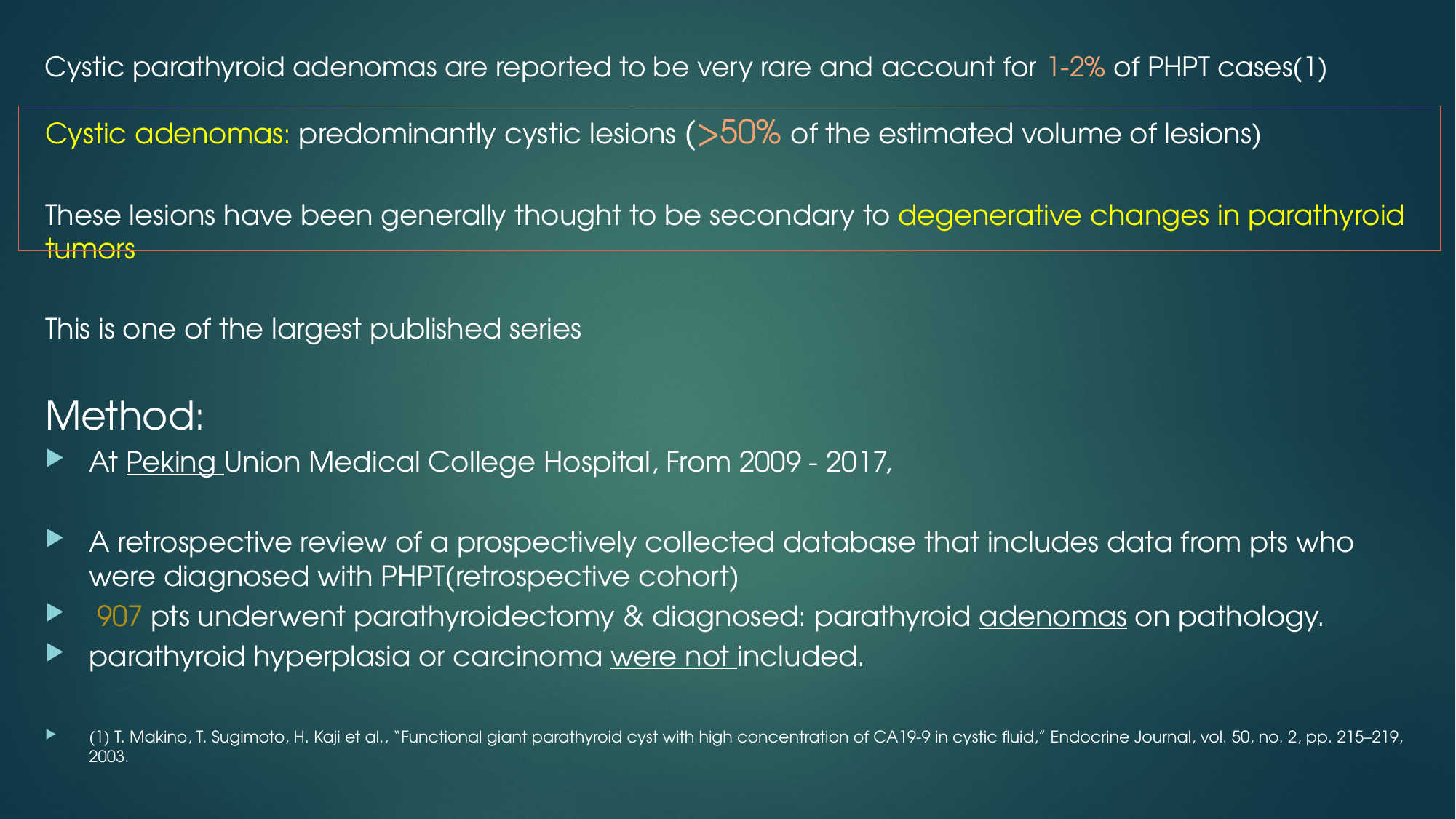

Cystic parathyroid adenomas are reported to be very rare and account for 1-2% of PHPT cases(1)
Cystic adenomas: predominantly cystic lesions (>50% of the estimated volume of lesions)

These lesions have been generally thought to be secondary to degenerative changes in parathyroid tumors

This is one of the largest published series

Method:
At Peking Union Medical College Hospital, From 2009 - 2017,

A retrospective review of a prospectively collected database that includes data from pts who were diagnosed with PHPT(retrospective cohort)
 907 pts underwent parathyroidectomy & diagnosed: parathyroid adenomas on pathology.
parathyroid hyperplasia or carcinoma were not included.

(1) T. Makino, T. Sugimoto, H. Kaji et al., “Functional giant parathyroid cyst with high concentration of CA19-9 in cystic fluid,” Endocrine Journal, vol. 50, no. 2, pp. 215–219, 2003.